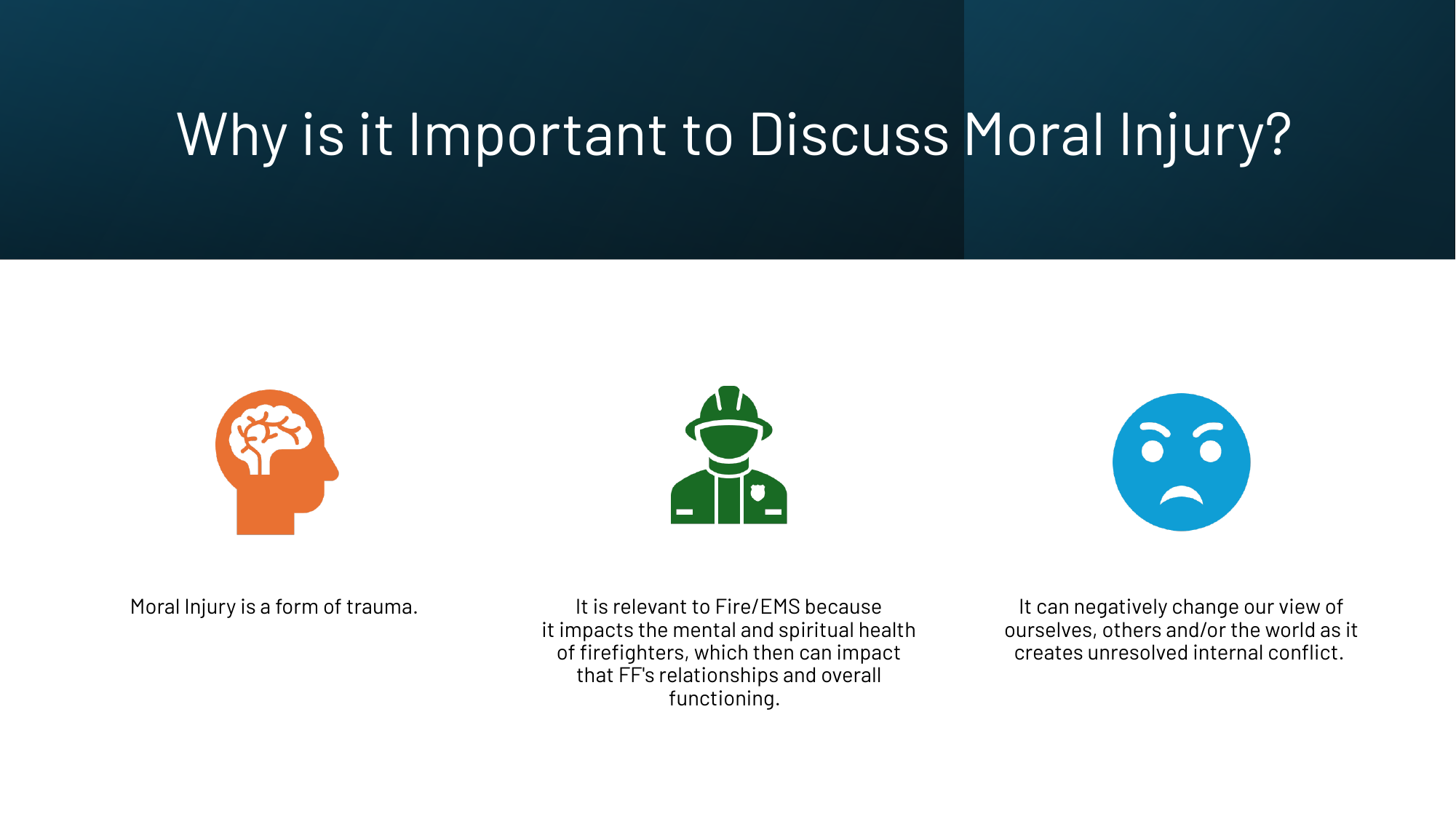

# Why is it Important to Discuss Moral Injury?
Moral Injury is a form of trauma.
It is relevant to Fire/EMS because it impacts the mental and spiritual health of firefighters, which then can impact that FF's relationships and overall functioning.
It can negatively change our view of ourselves, others and/or the world as it creates unresolved internal conflict.